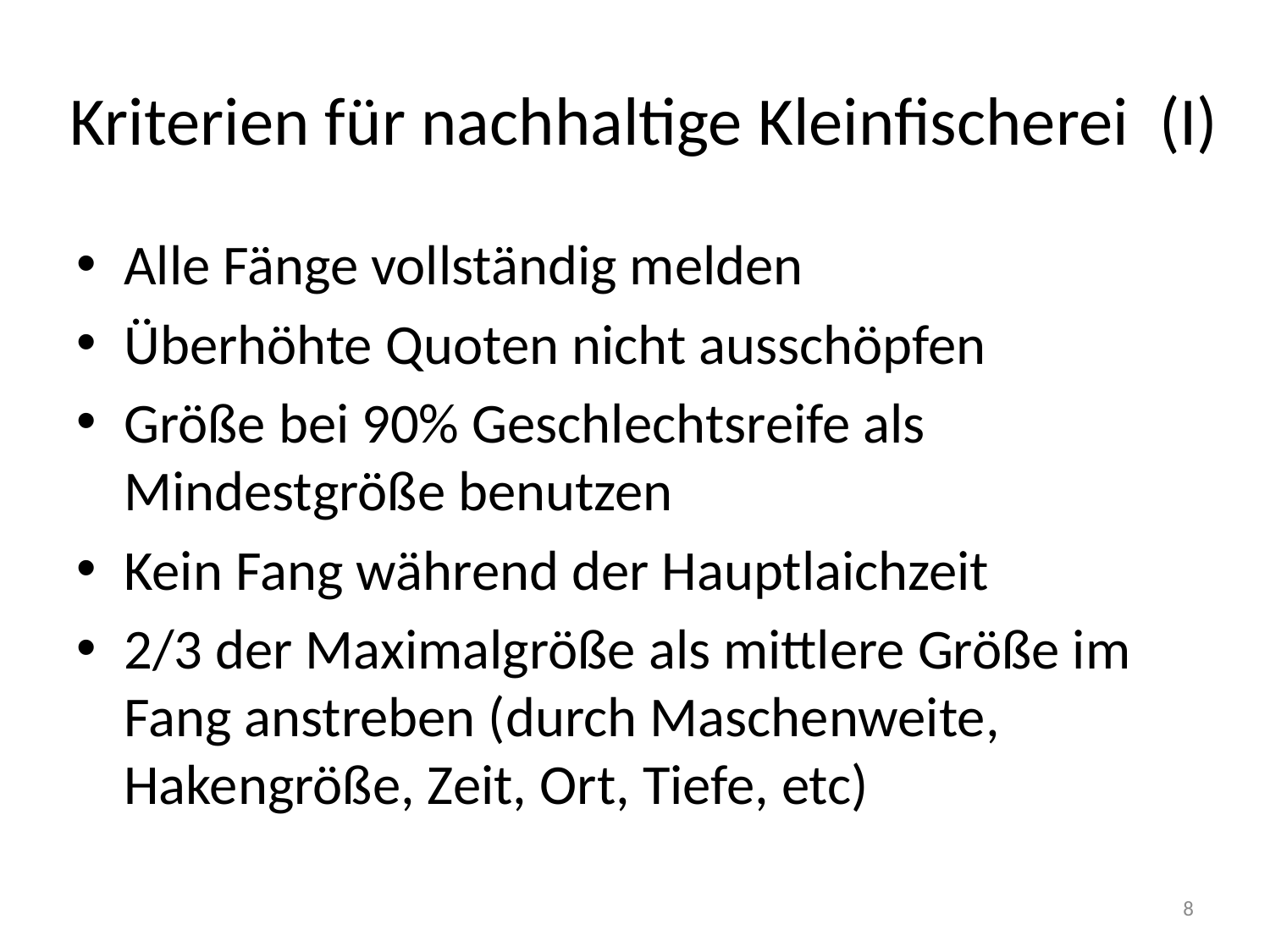

# Kriterien für nachhaltige Kleinfischerei  (I)
Alle Fänge vollständig melden
Überhöhte Quoten nicht ausschöpfen
Größe bei 90% Geschlechtsreife als Mindestgröße benutzen
Kein Fang während der Hauptlaichzeit
2/3 der Maximalgröße als mittlere Größe im Fang anstreben (durch Maschenweite, Hakengröße, Zeit, Ort, Tiefe, etc)
8